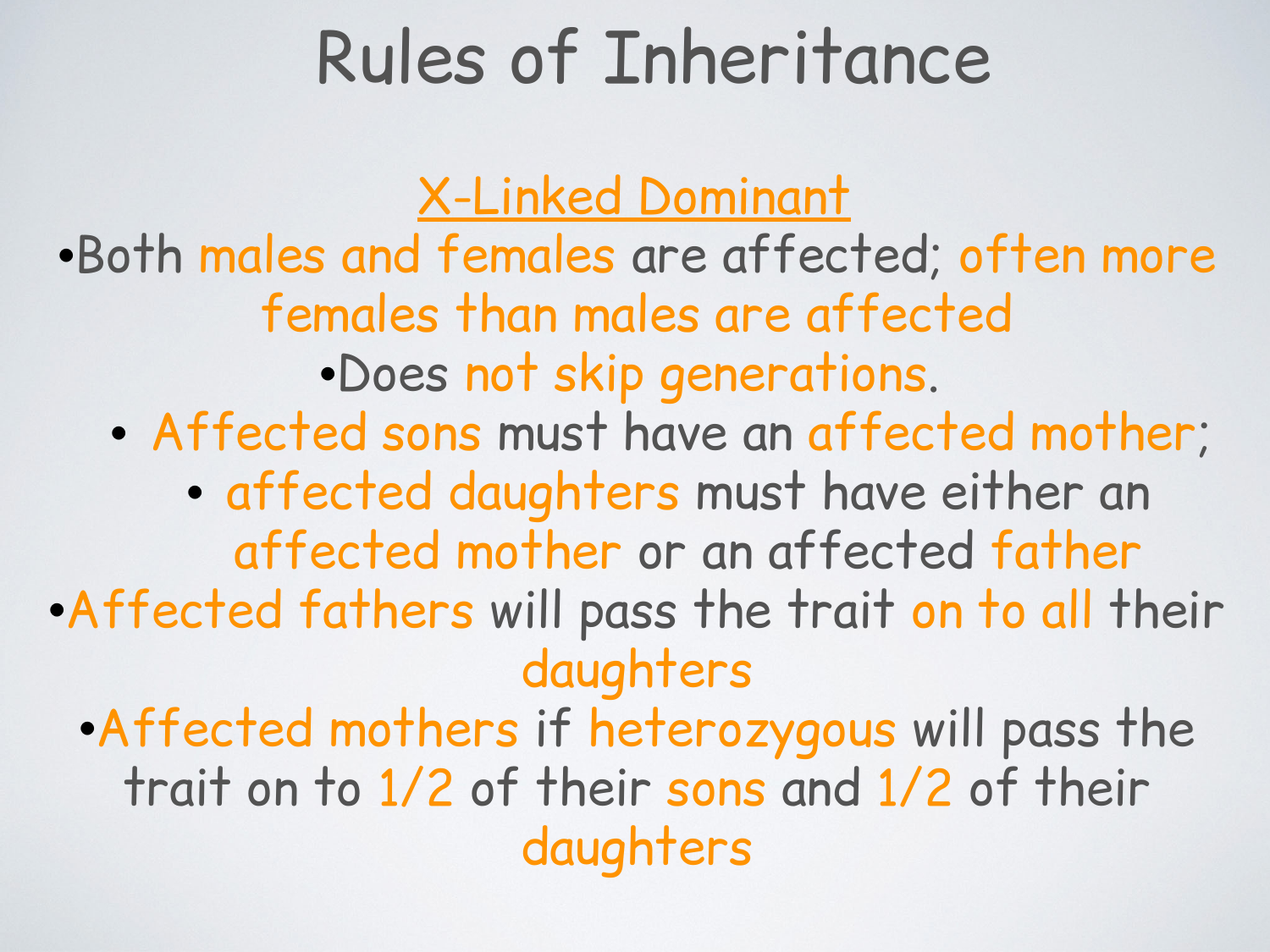

Rules of Inheritance
X-Linked Dominant
Both males and females are affected; often more females than males are affected
Does not skip generations.
Affected sons must have an affected mother;
affected daughters must have either an affected mother or an affected father
Affected fathers will pass the trait on to all their daughters
Affected mothers if heterozygous will pass the trait on to 1/2 of their sons and 1/2 of their daughters